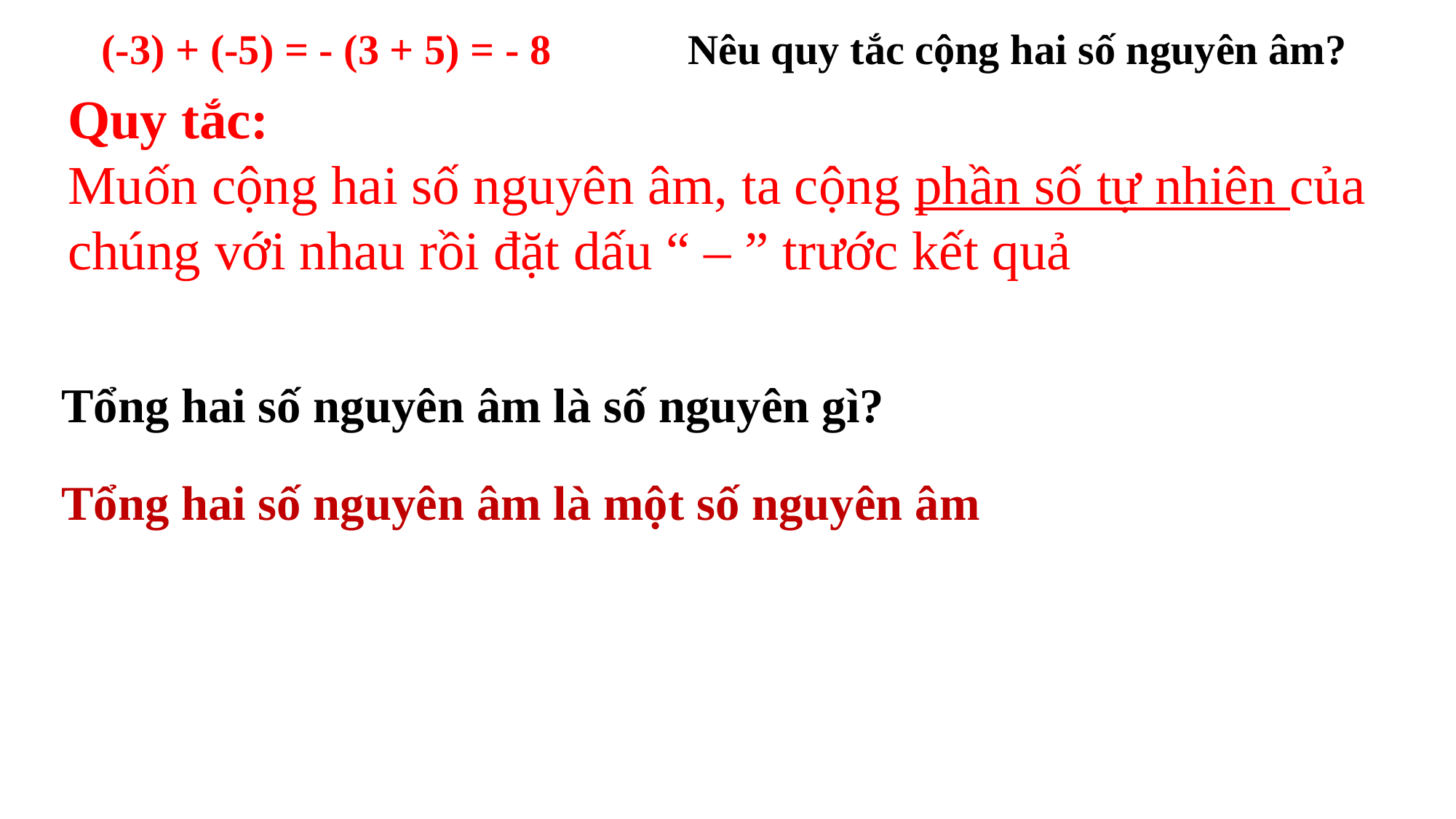

(-3) + (-5) = - (3 + 5) = - 8
Nêu quy tắc cộng hai số nguyên âm?
Quy tắc:
Muốn cộng hai số nguyên âm, ta cộng phần số tự nhiên của chúng với nhau rồi đặt dấu “ – ” trước kết quả
Tổng hai số nguyên âm là số nguyên gì?
Tổng hai số nguyên âm là một số nguyên âm